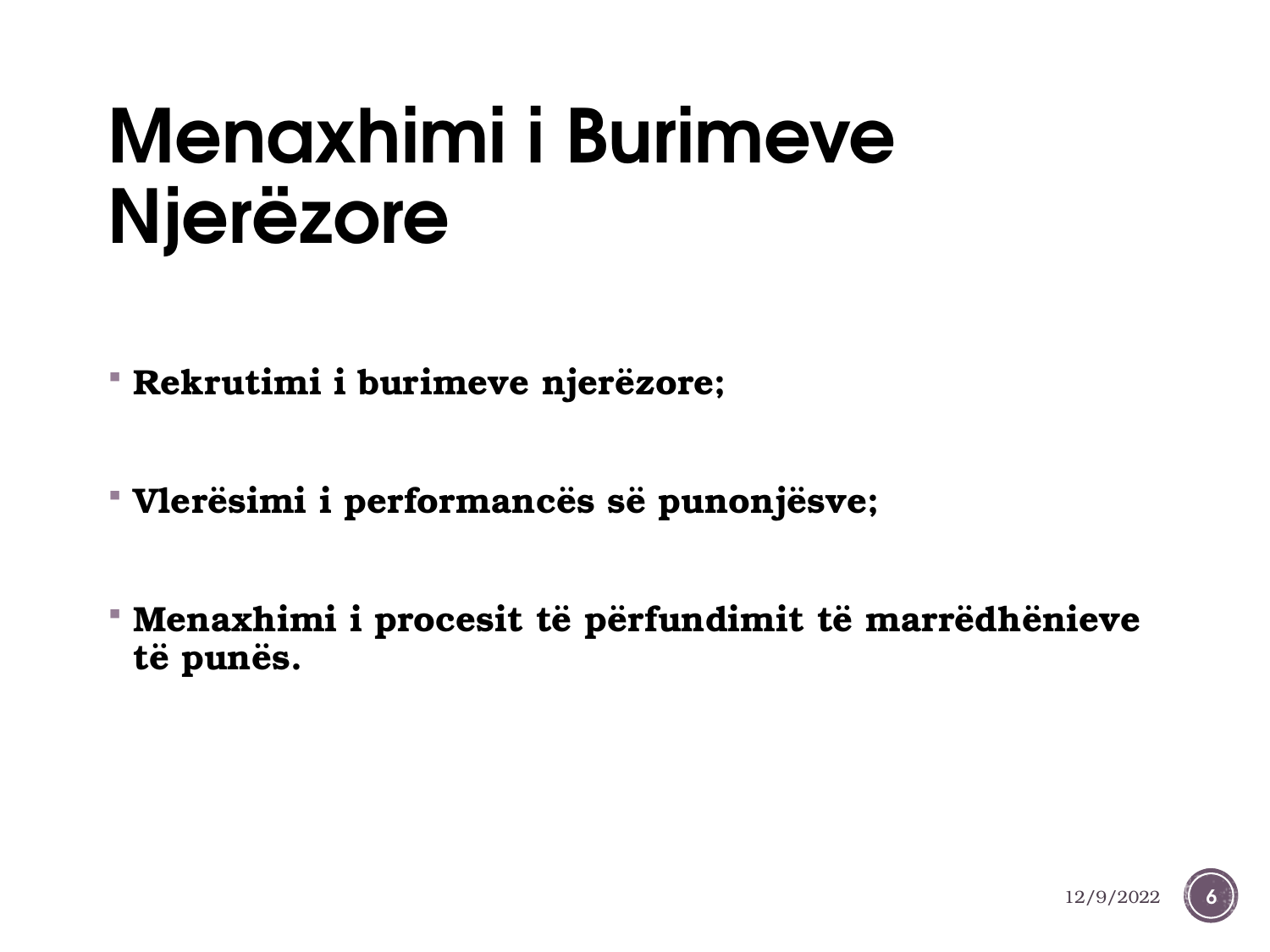

# Menaxhimi i Burimeve Njerëzore

Rekrutimi i burimeve njerëzore;

Vlerësimi i performancës së punonjësve;

Menaxhimi i procesit të përfundimit të marrëdhënieve të punës.

12/9/2022
6